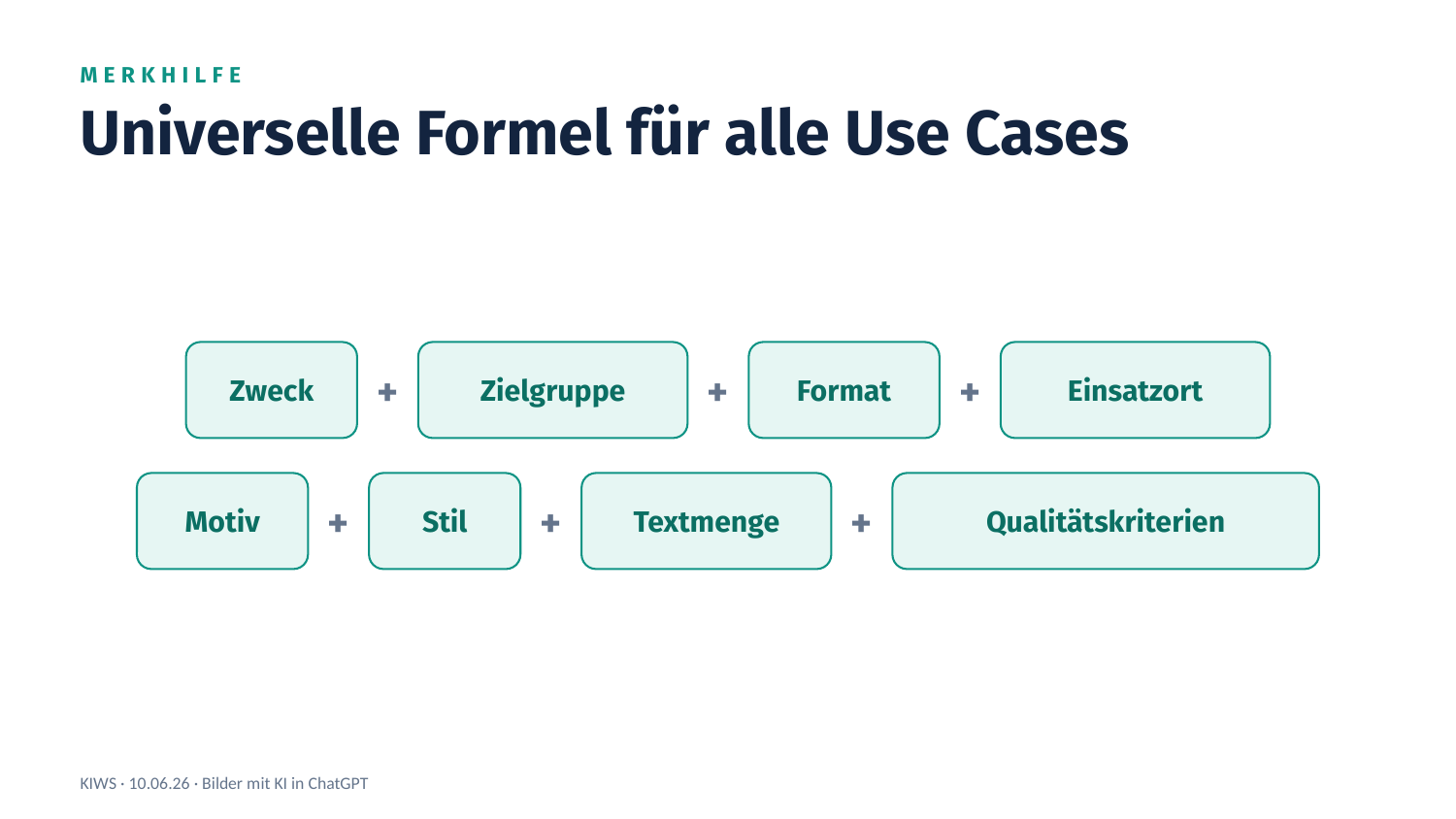

MERKHILFE
Universelle Formel für alle Use Cases

Zweck
+

Zielgruppe
+

Format
+

Einsatzort

Motiv
+

Stil
+

Textmenge
+

Qualitätskriterien
KIWS · 10.06.26 · Bilder mit KI in ChatGPT